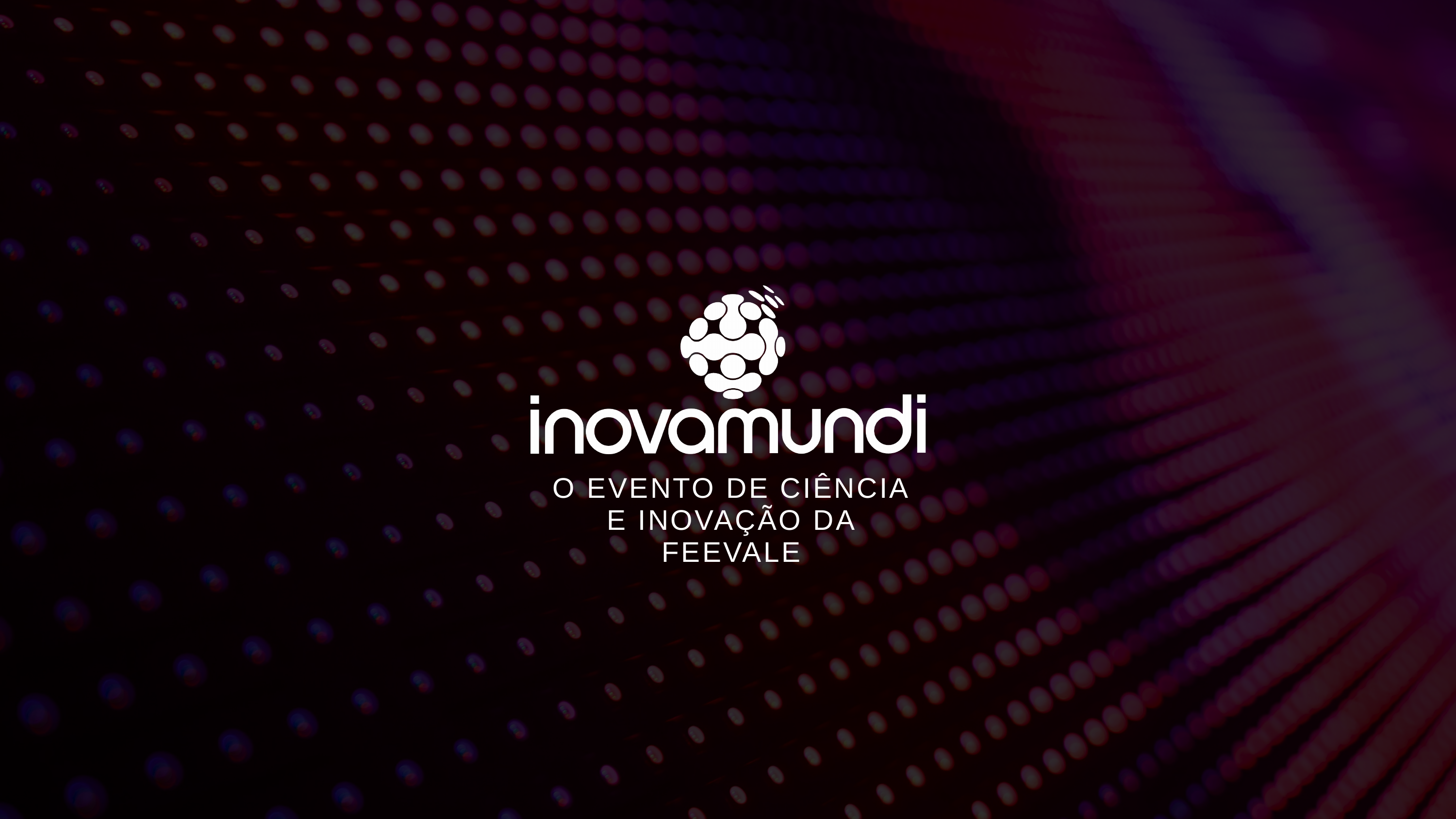

O EVENTO DE CIÊNCIA E INOVAÇÃO DA FEEVALE